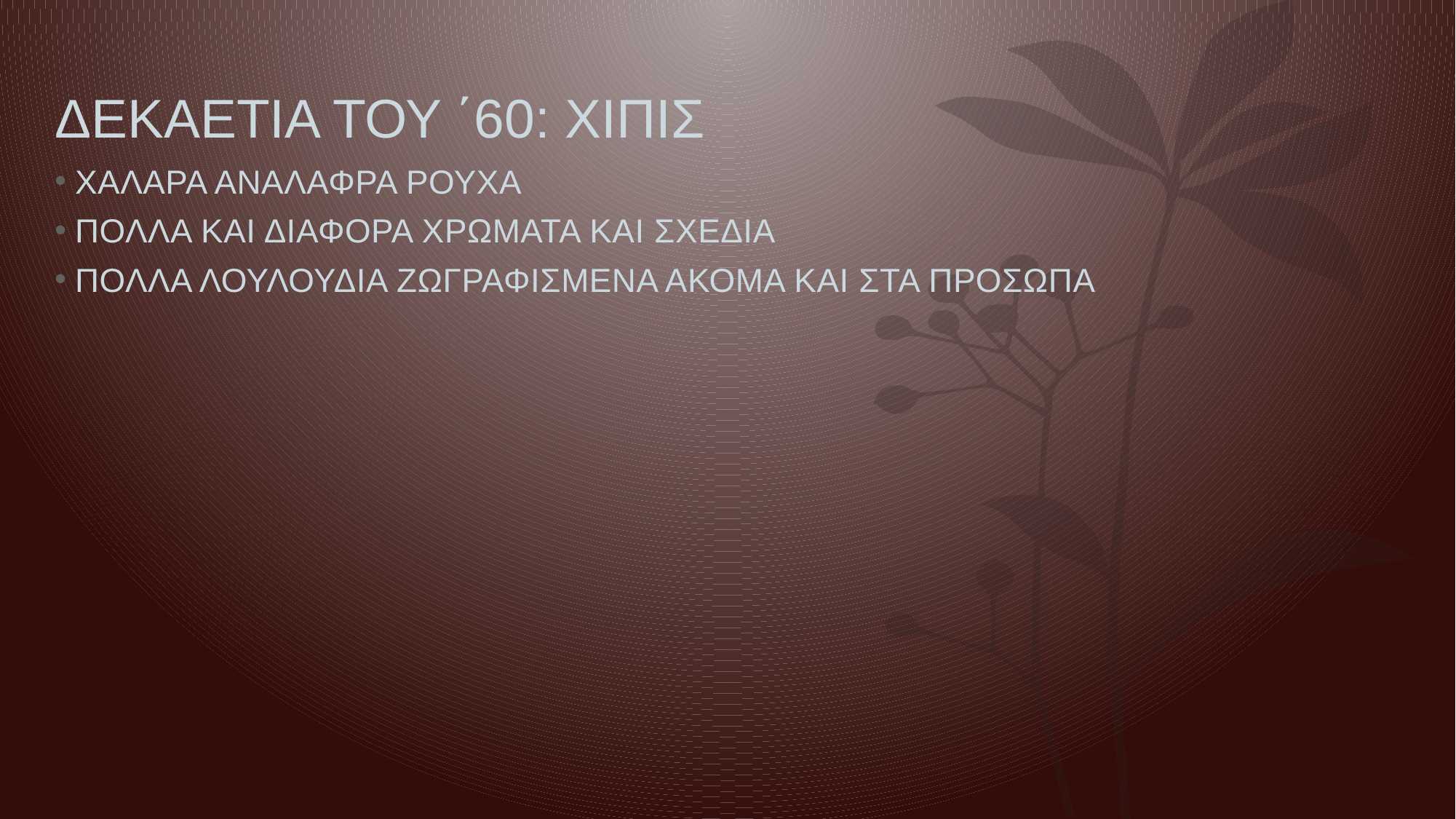

# ΔΕΚΑΕΤΙΑ ΤΟΥ ΄60: ΧΙΠΙΣ
ΧΑΛΑΡΑ ΑΝΑΛΑΦΡΑ ΡΟΥΧΑ
ΠΟΛΛΑ ΚΑΙ ΔΙΑΦΟΡΑ ΧΡΩΜΑΤΑ ΚΑΙ ΣΧΕΔΙΑ
ΠΟΛΛΑ ΛΟΥΛΟΥΔΙΑ ΖΩΓΡΑΦΙΣΜΕΝΑ ΑΚΟΜΑ ΚΑΙ ΣΤΑ ΠΡΟΣΩΠΑ